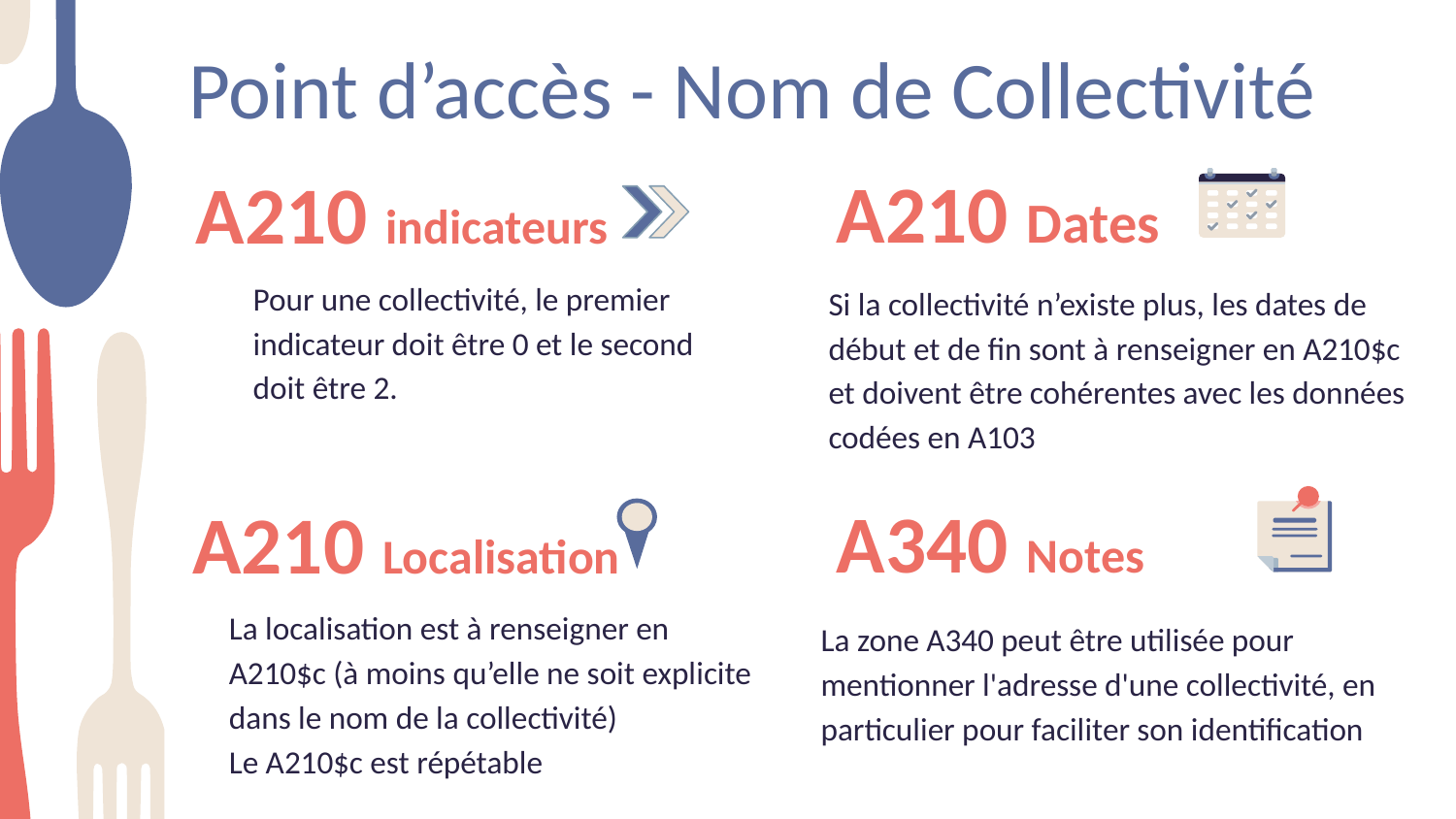

Point d’accès - Nom de Collectivité
A210 Dates
A210 indicateurs

Pour une collectivité, le premier indicateur doit être 0 et le second doit être 2.
Si la collectivité n’existe plus, les dates de début et de fin sont à renseigner en A210$c et doivent être cohérentes avec les données codées en A103
A340 Notes
A210 Localisation

La localisation est à renseigner en A210$c (à moins qu’elle ne soit explicite dans le nom de la collectivité)
Le A210$c est répétable
La zone A340 peut être utilisée pour mentionner l'adresse d'une collectivité, en particulier pour faciliter son identification